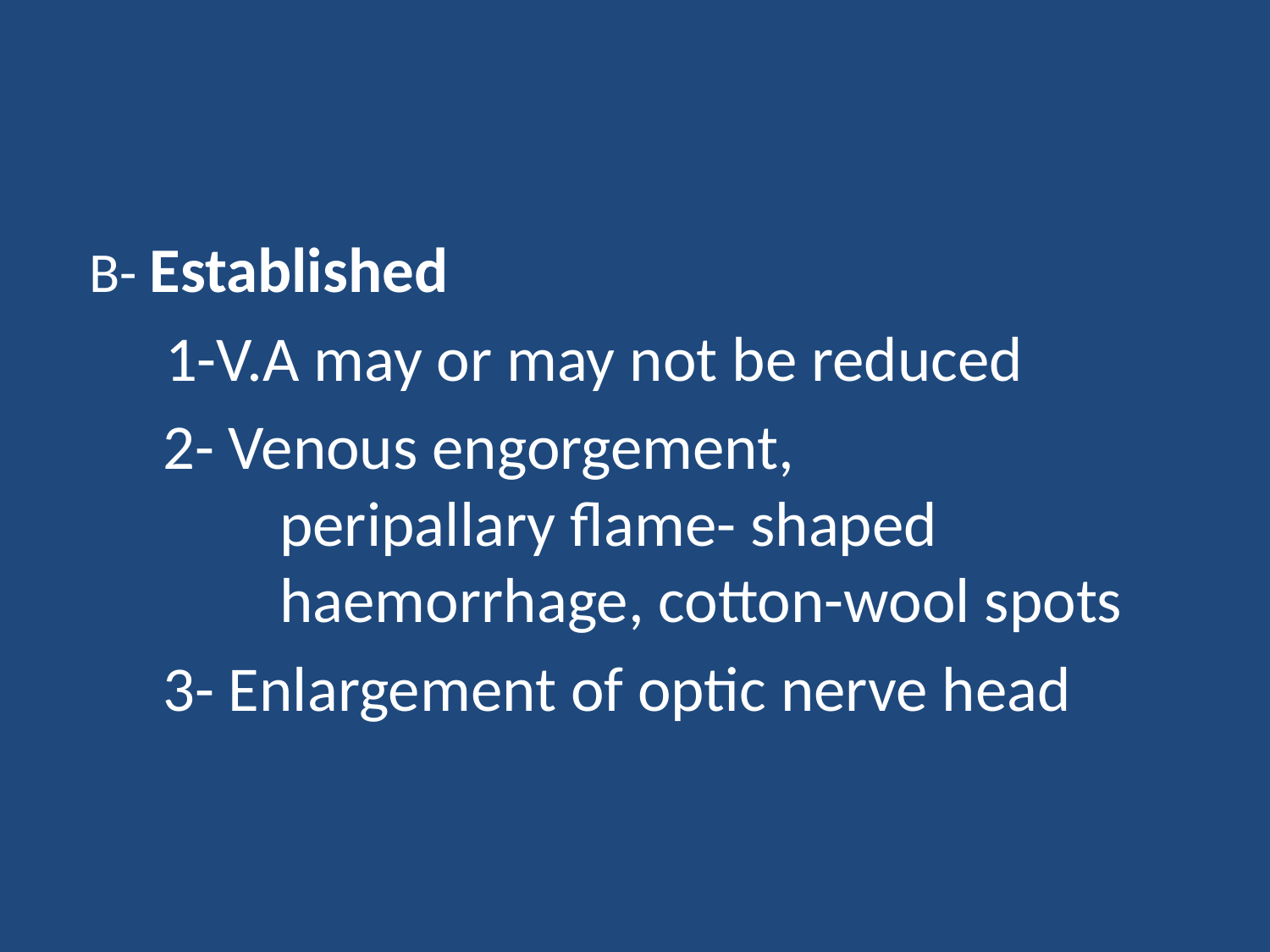

#
 B- Established
       1-V.A may or may not be reduced
      2- Venous engorgement,           	  		  peripallary flame- shaped 	  		  haemorrhage, cotton-wool spots
      3- Enlargement of optic nerve head